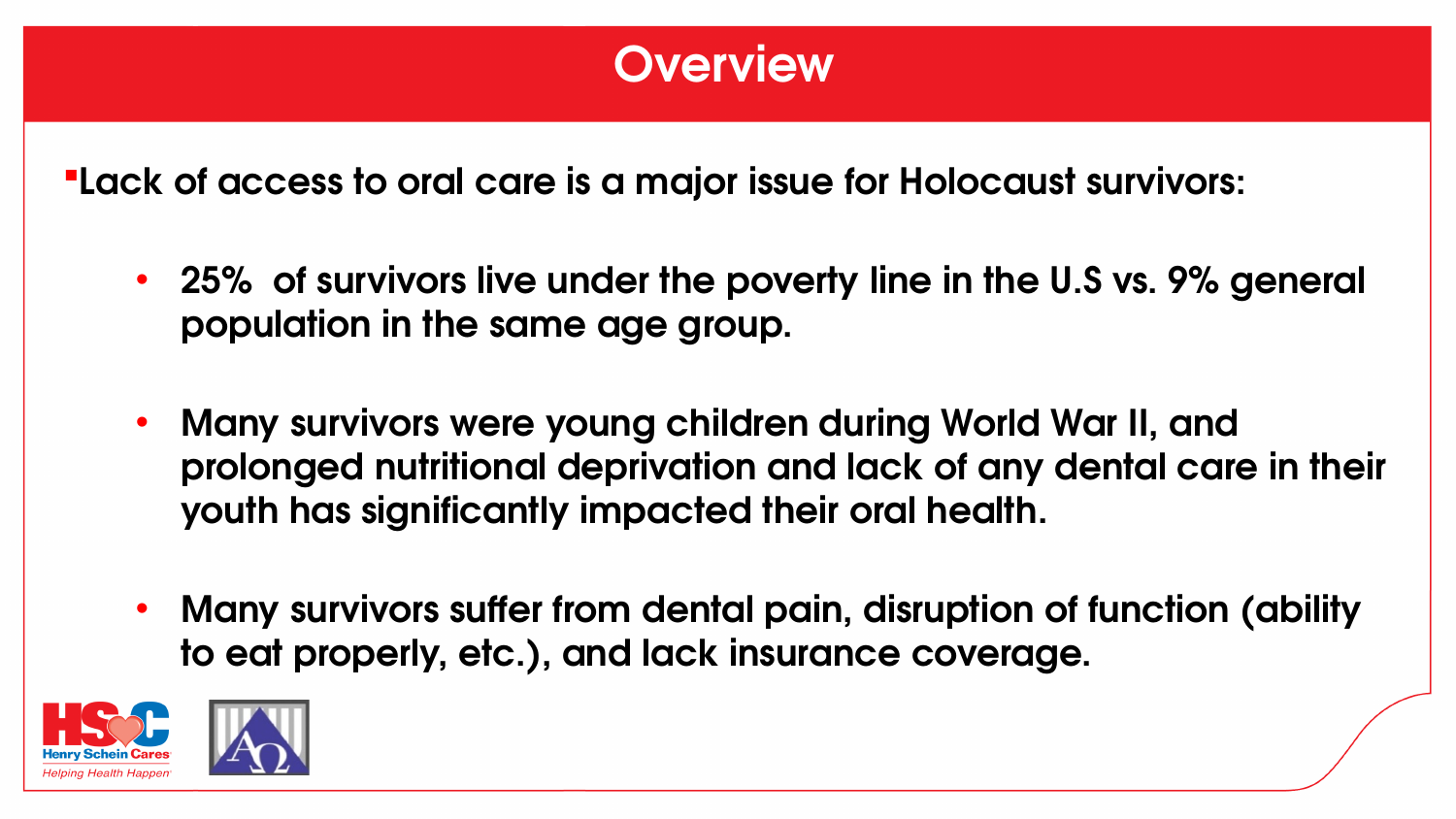

# Overview
Lack of access to oral care is a major issue for Holocaust survivors:

25%  of survivors live under the poverty line in the U.S vs. 9% general population in the same age group.

Many survivors were young children during World War II, and prolonged nutritional deprivation and lack of any dental care in their youth has significantly impacted their oral health.

Many survivors suffer from dental pain, disruption of function (ability to eat properly, etc.), and lack insurance coverage.